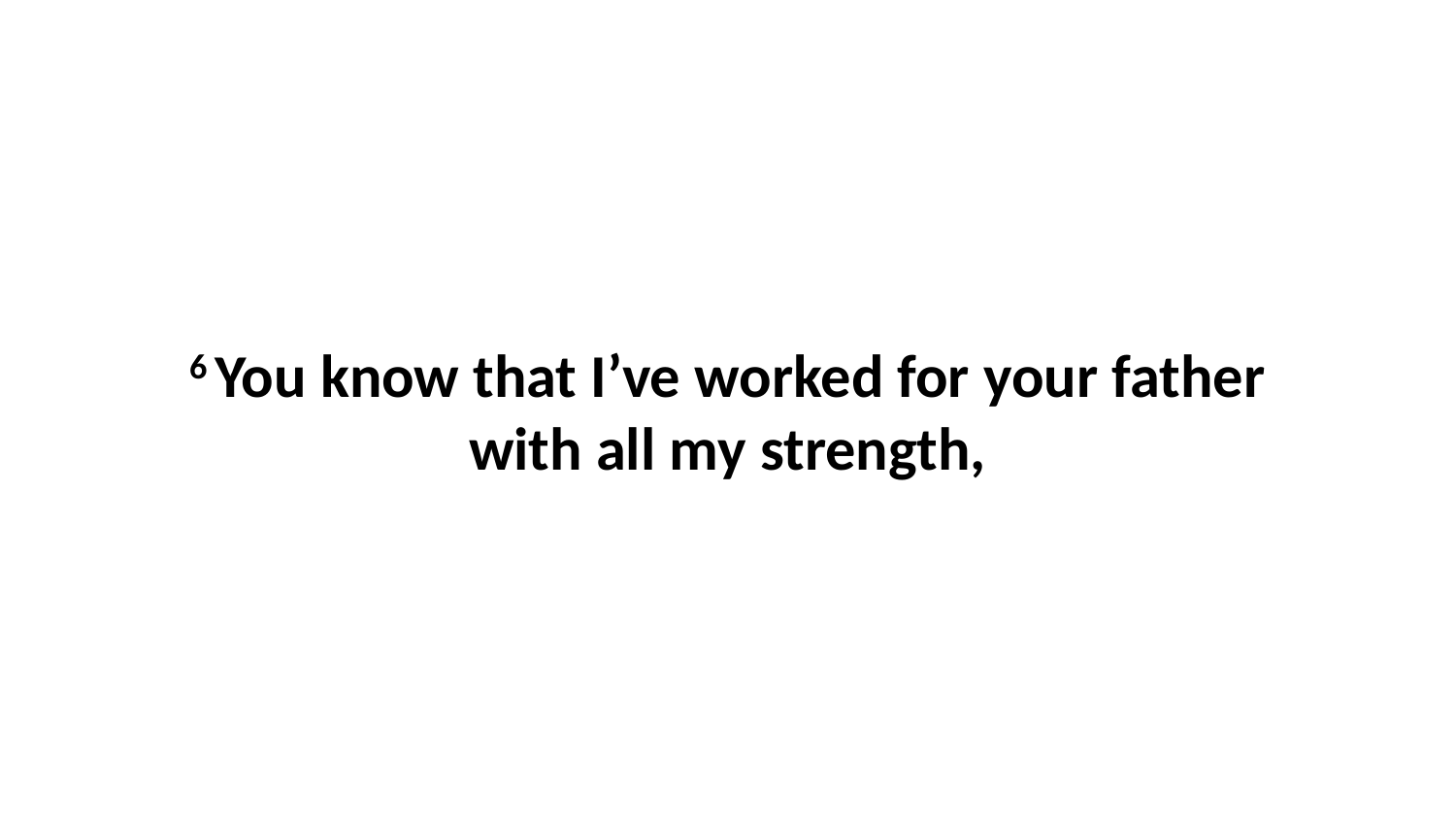

6 You know that I’ve worked for your father with all my strength,